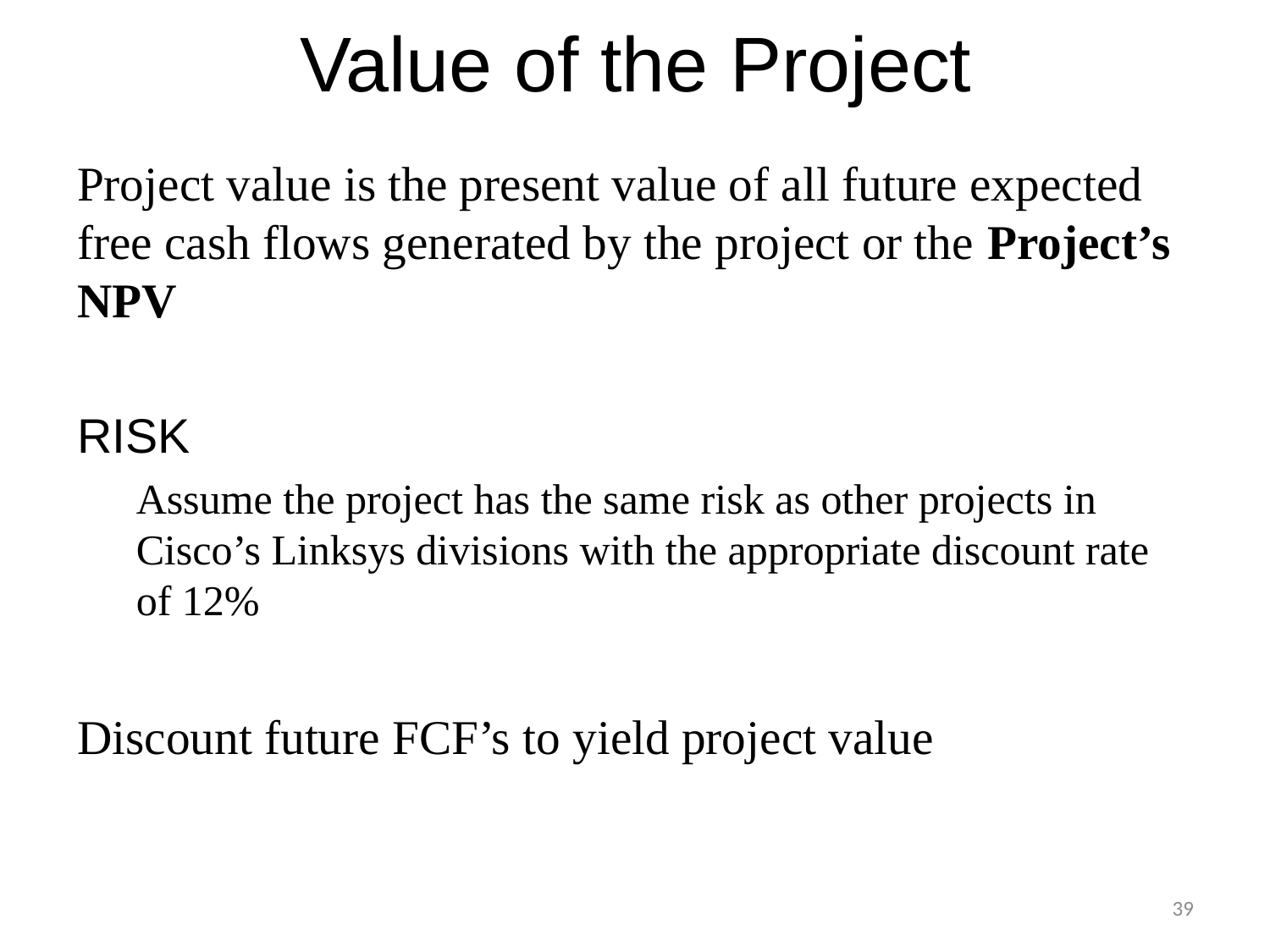

# Value of the Project
Project value is the present value of all future expected free cash flows generated by the project or the Project’s NPV

RISK
Assume the project has the same risk as other projects in Cisco’s Linksys divisions with the appropriate discount rate of 12%

Discount future FCF’s to yield project value
39